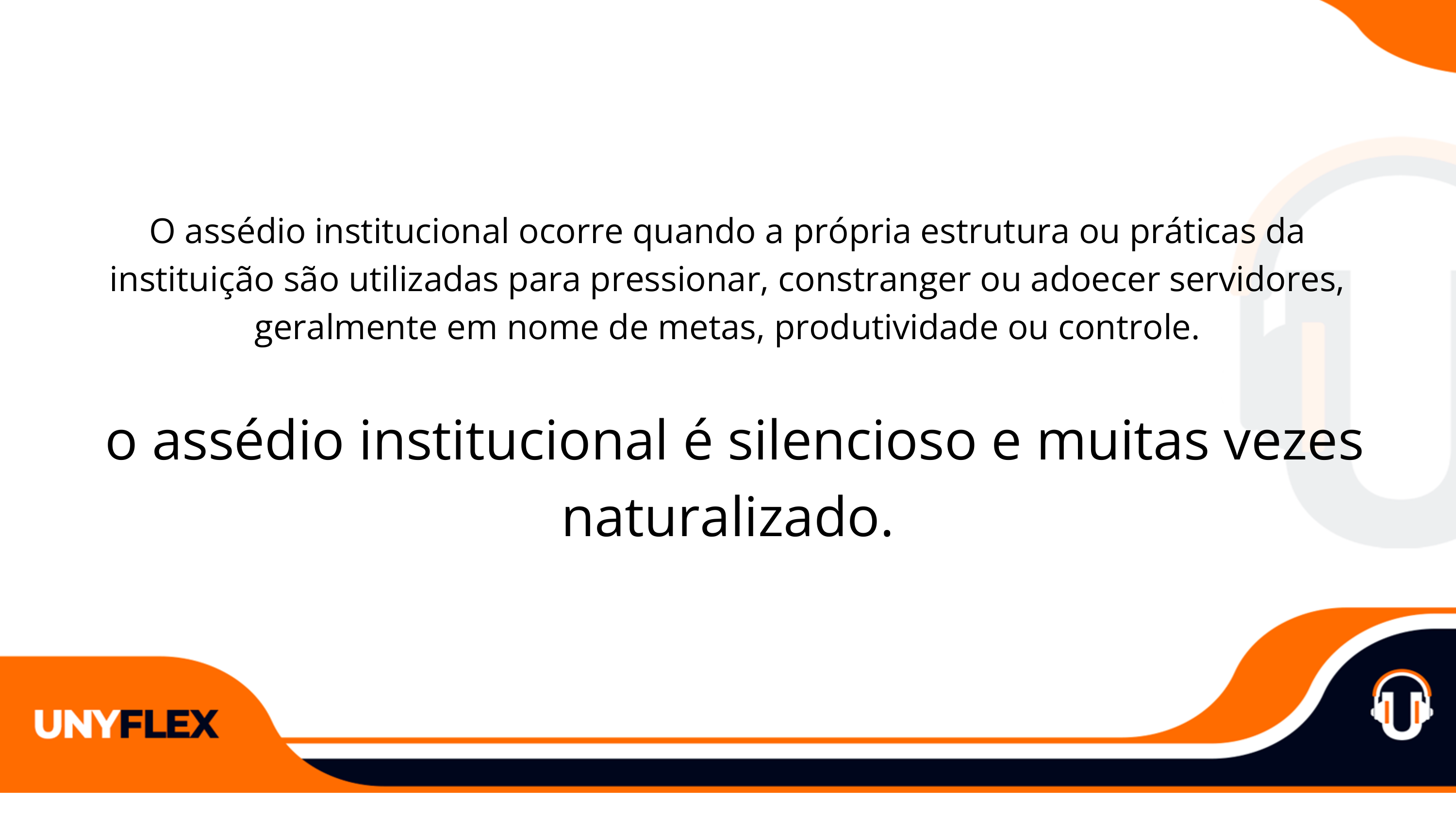

O assédio institucional ocorre quando a própria estrutura ou práticas da instituição são utilizadas para pressionar, constranger ou adoecer servidores, geralmente em nome de metas, produtividade ou controle.

 o assédio institucional é silencioso e muitas vezes naturalizado.